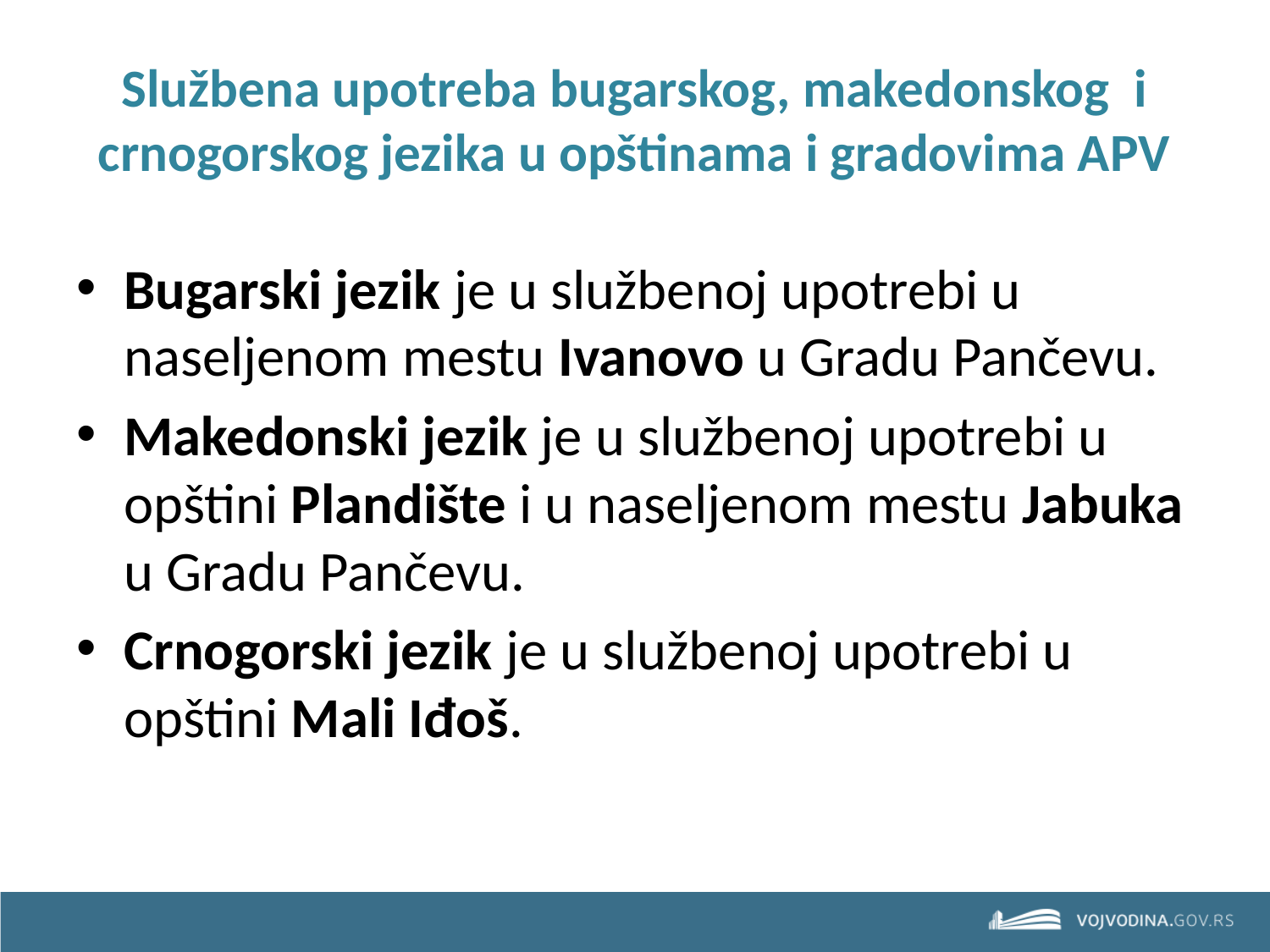

# Službena upotreba bugarskog, makedonskog  i crnogorskog jezika u opštinama i gradovima APV
Bugarski jezik je u službenoj upotrebi u naseljenom mestu Ivanovo u Gradu Pančevu.
Makedonski jezik je u službenoj upotrebi u opštini Plandište i u naseljenom mestu Jabuka u Gradu Pančevu.
Crnogorski jezik je u službenoj upotrebi u opštini Mali Iđoš.